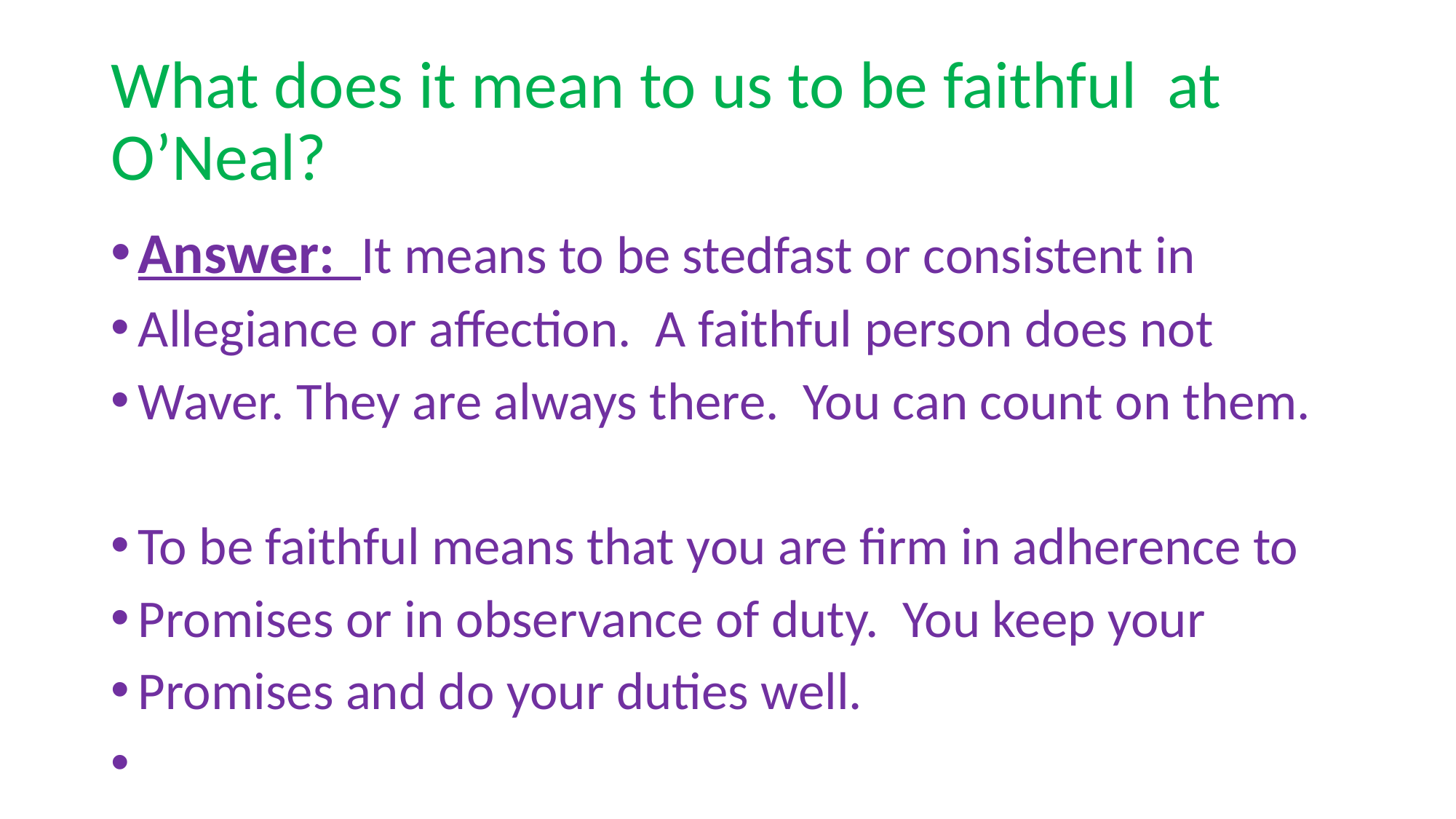

# What does it mean to us to be faithful  at  O’Neal?
Answer:  It means to be stedfast or consistent in
Allegiance or affection.  A faithful person does not
Waver. They are always there.  You can count on them.

To be faithful means that you are firm in adherence to
Promises or in observance of duty.  You keep your
Promises and do your duties well.